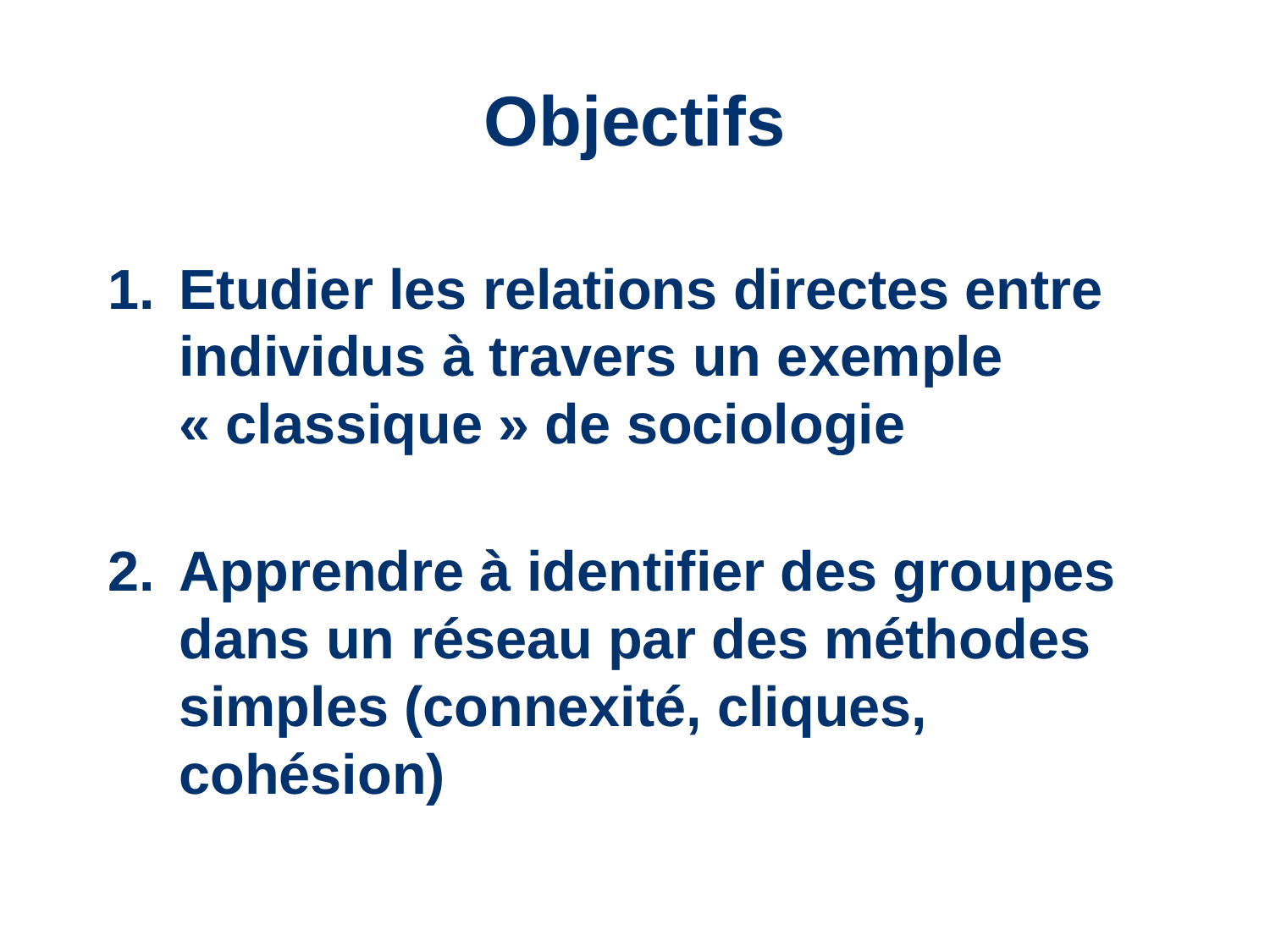

# Objectifs
Etudier les relations directes entre individus à travers un exemple « classique » de sociologie
Apprendre à identifier des groupes dans un réseau par des méthodes simples (connexité, cliques, cohésion)